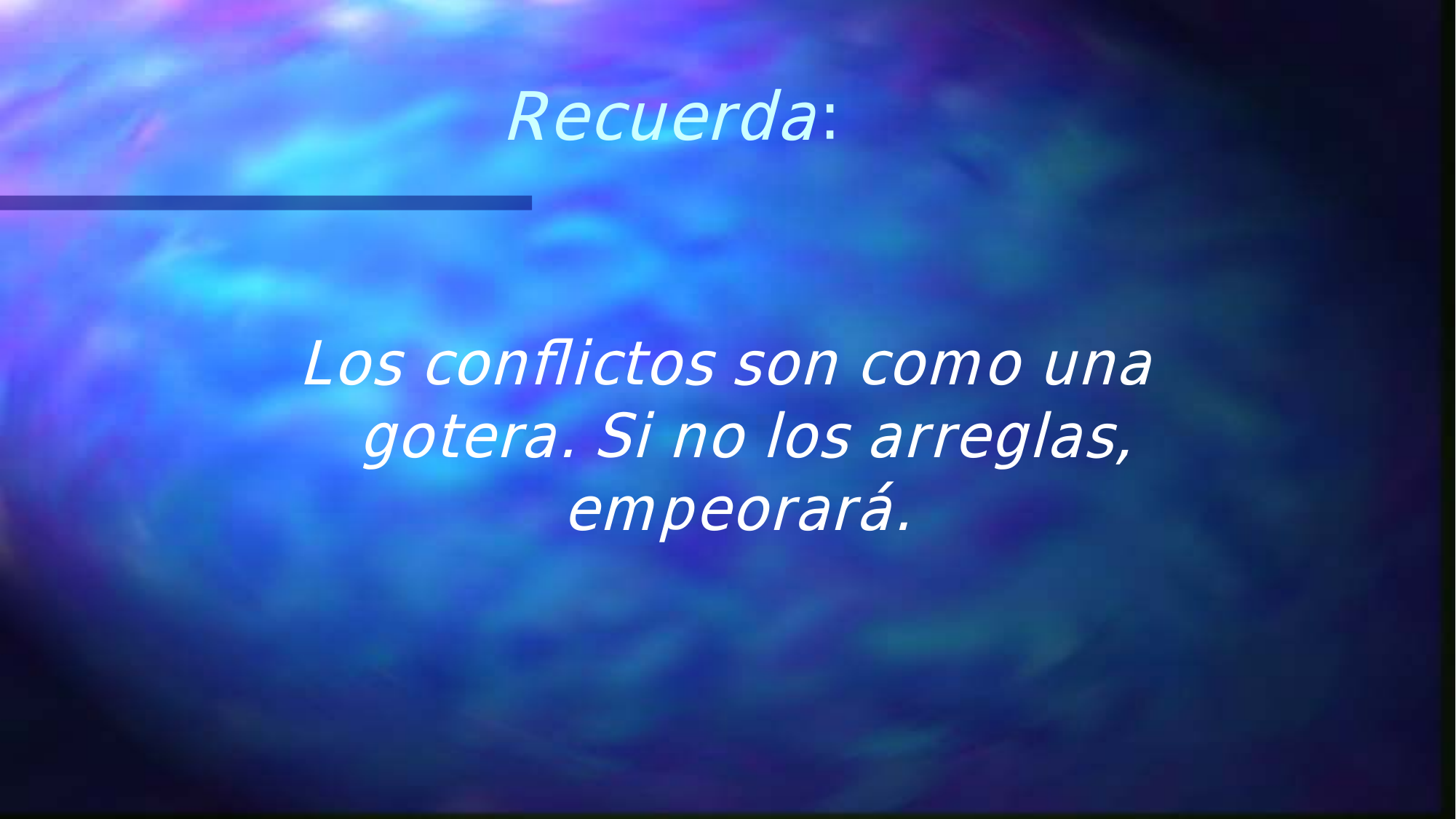

# Recuerda:
Los conflictos son como una gotera. Si no los arreglas, empeorará.